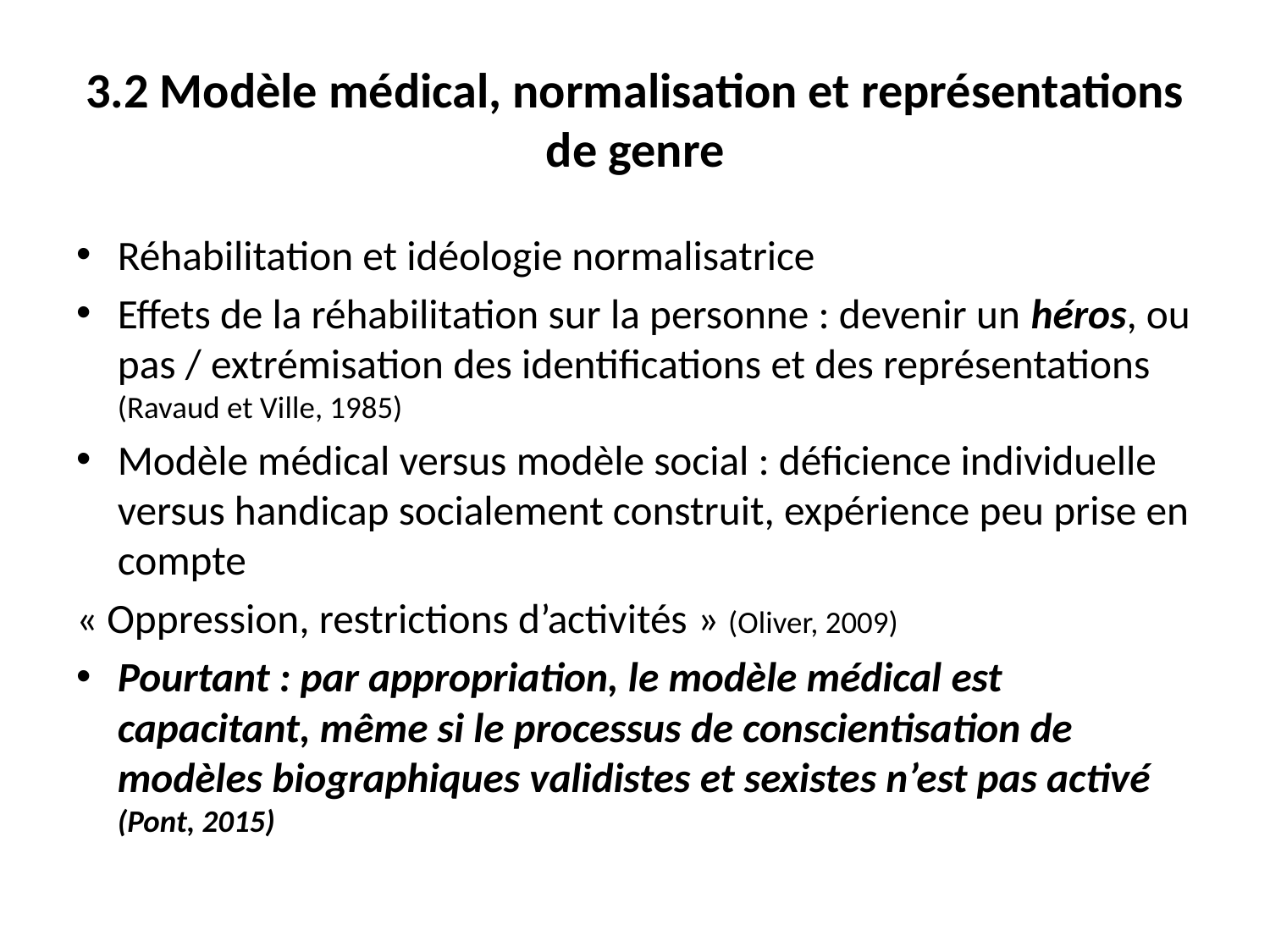

# 3.2 Modèle médical, normalisation et représentations de genre
Réhabilitation et idéologie normalisatrice
Effets de la réhabilitation sur la personne : devenir un héros, ou pas / extrémisation des identifications et des représentations (Ravaud et Ville, 1985)
Modèle médical versus modèle social : déficience individuelle versus handicap socialement construit, expérience peu prise en compte
« Oppression, restrictions d’activités » (Oliver, 2009)
Pourtant : par appropriation, le modèle médical est capacitant, même si le processus de conscientisation de modèles biographiques validistes et sexistes n’est pas activé (Pont, 2015)